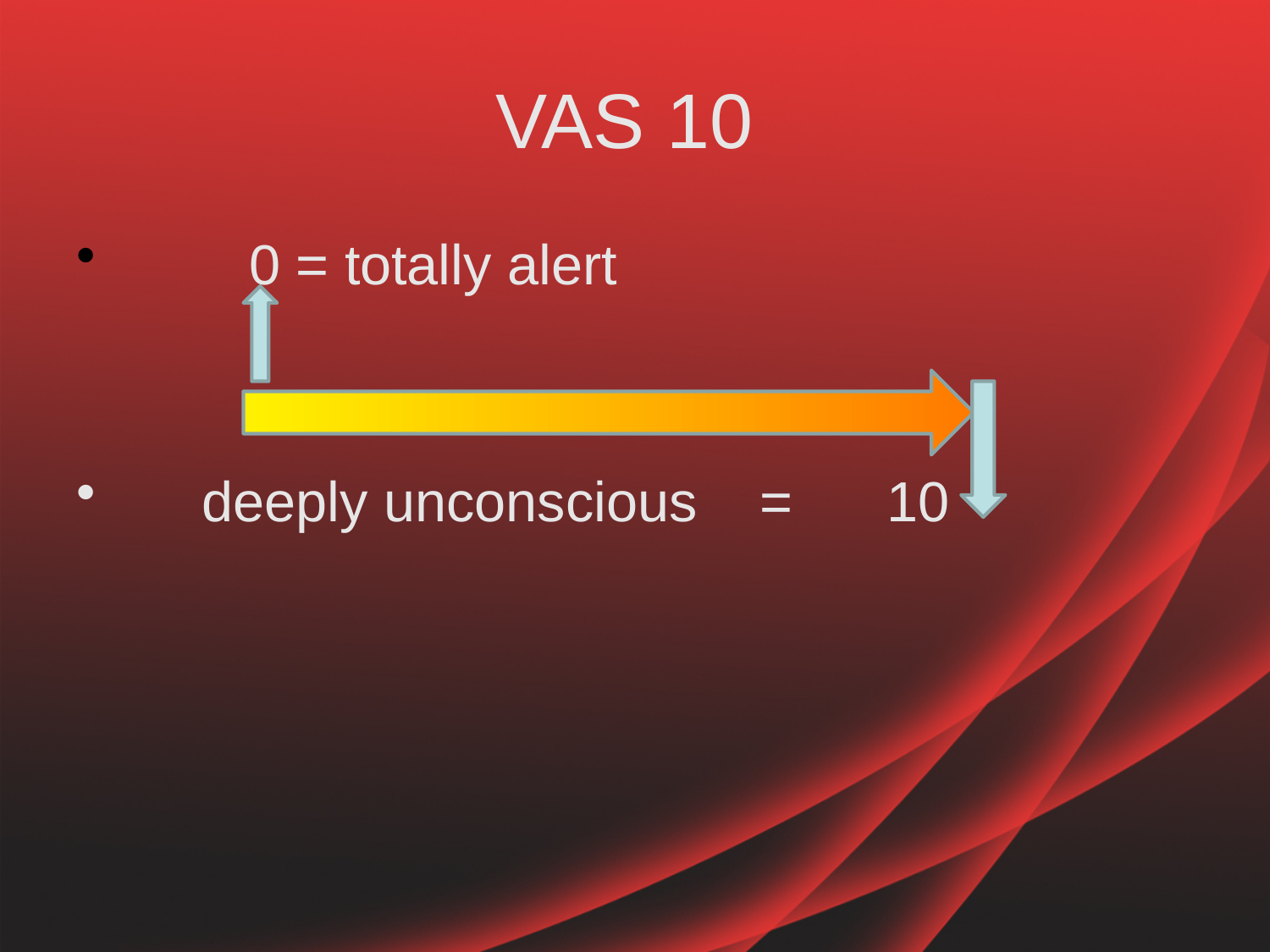

# VAS 10
        0 = totally alert

     deeply unconscious    =      10